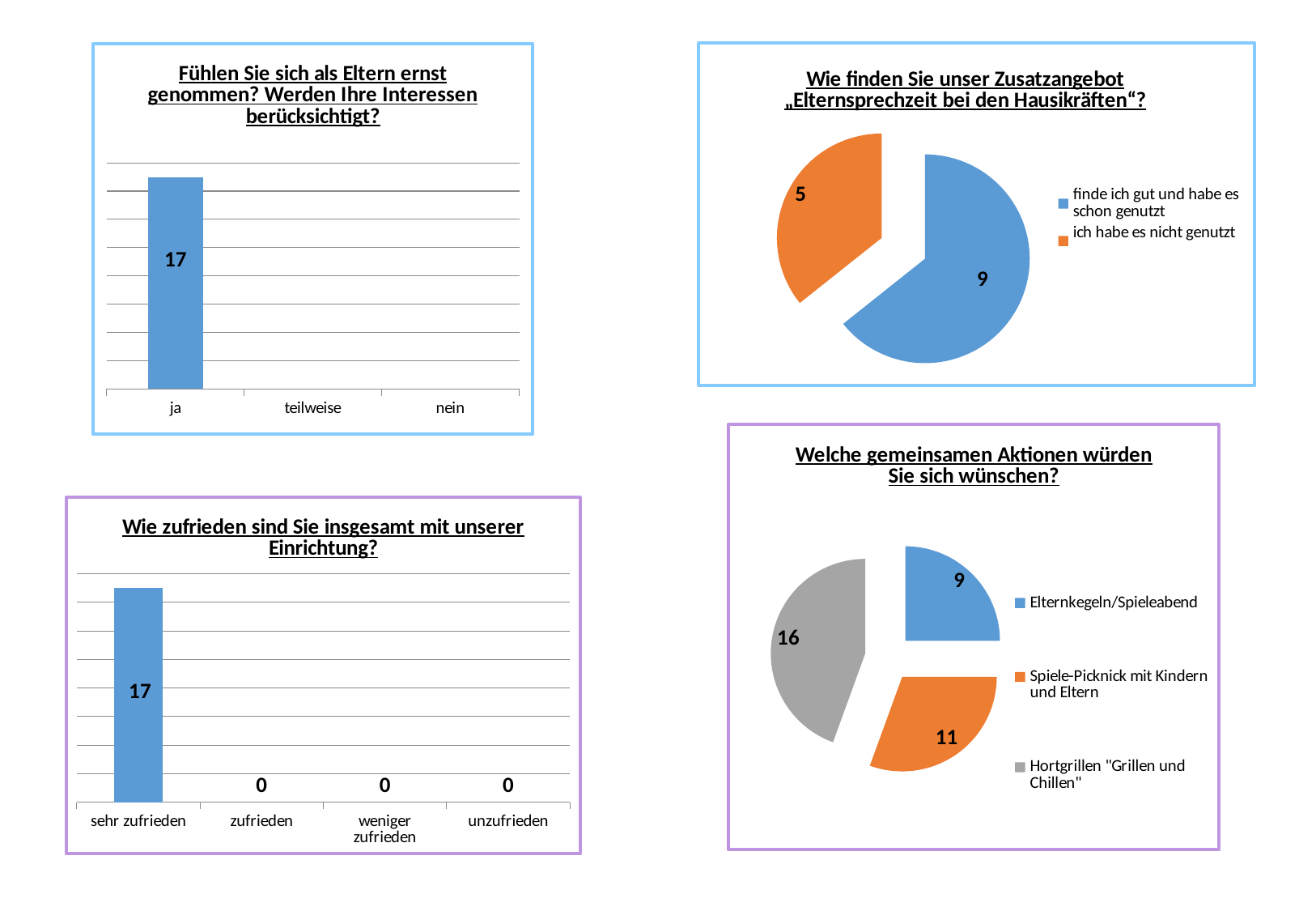

### Chart: Wie finden Sie unser Zusatzangebot „Elternsprechzeit bei den Hausikräften“?

| Category |  |
|---|---|
| finde ich gut und habe es schon genutzt | 9.0 |
| ich habe es nicht genutzt | 5.0 |

### Chart: Fühlen Sie sich als Eltern ernst genommen? Werden Ihre Interessen berücksichtigt?

| Category |  |
|---|---|
| ja | 15.0 |
| teilweise | 0.0 |
| nein | 0.0 |
17

### Chart: Welche gemeinsamen Aktionen würden Sie sich wünschen?

| Category |  |
|---|---|
| Elternkegeln/Spieleabend | 9.0 |
| Spiele-Picknick mit Kindern und Eltern | 11.0 |
| Hortgrillen "Grillen und Chillen" | 16.0 |

### Chart: Wie zufrieden sind Sie insgesamt mit unserer Einrichtung?

| Category |  |
|---|---|
| sehr zufrieden | 15.0 |
| zufrieden | 0.0 |
| weniger zufrieden | 0.0 |
| unzufrieden | 0.0 |